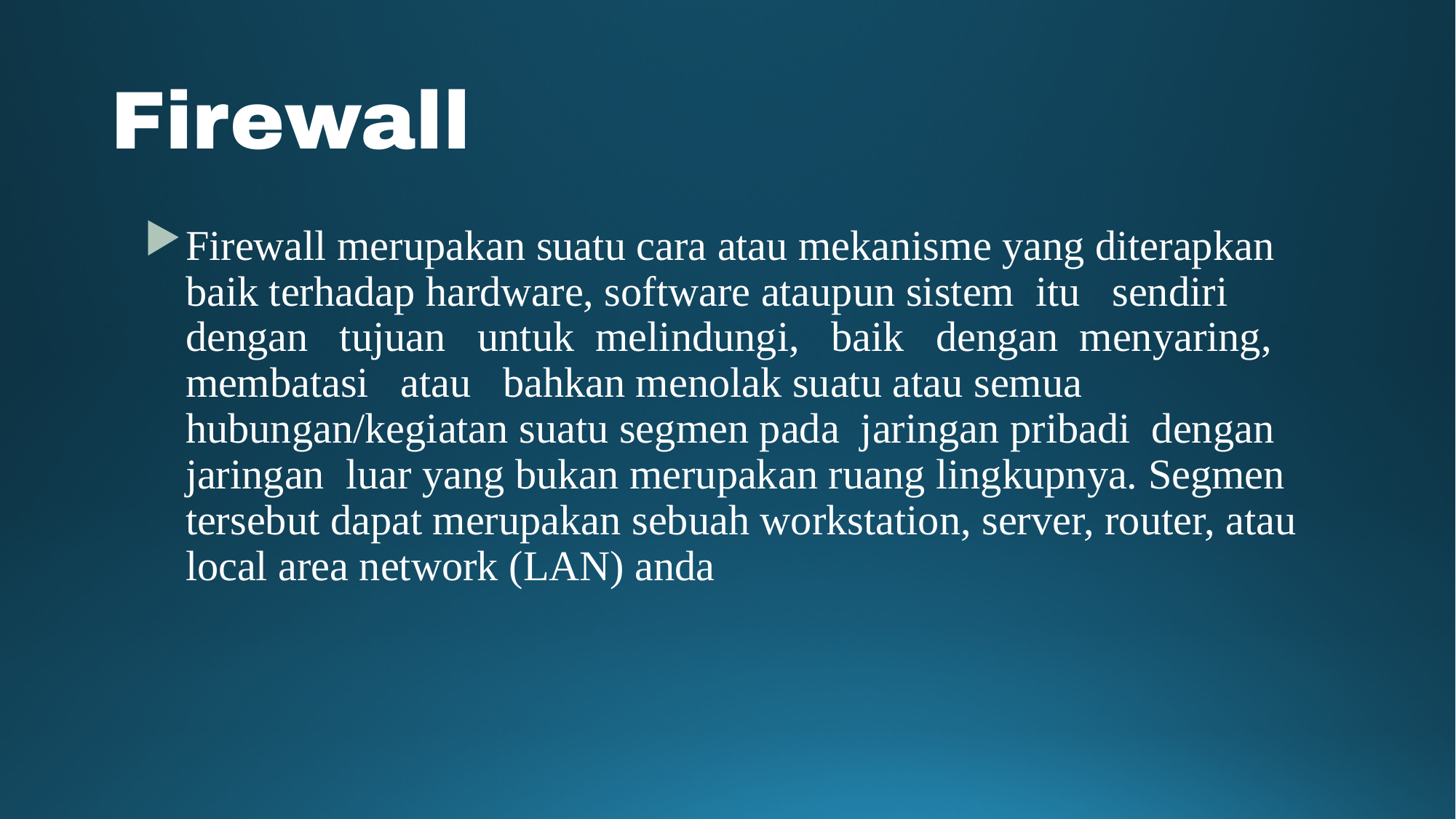

# Firewall
Firewall merupakan suatu cara atau mekanisme yang diterapkan baik terhadap hardware, software ataupun sistem  itu   sendiri   dengan   tujuan   untuk  melindungi,   baik   dengan  menyaring,  membatasi   atau   bahkan menolak suatu atau semua hubungan/kegiatan suatu segmen pada  jaringan pribadi  dengan  jaringan  luar yang bukan merupakan ruang lingkupnya. Segmen tersebut dapat merupakan sebuah workstation, server, router, atau local area network (LAN) anda